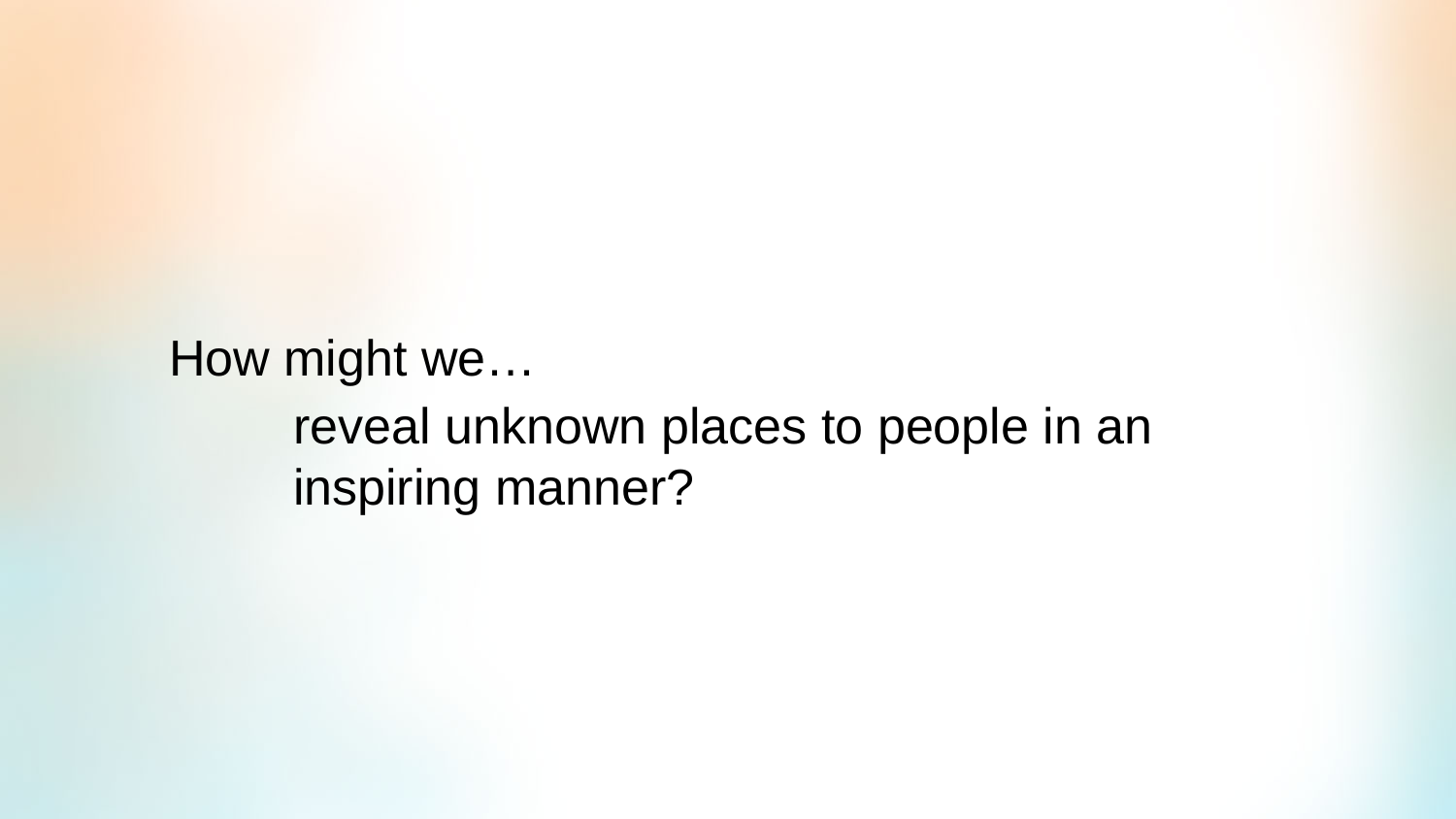

How might we…
reveal unknown places to people in an
inspiring manner?